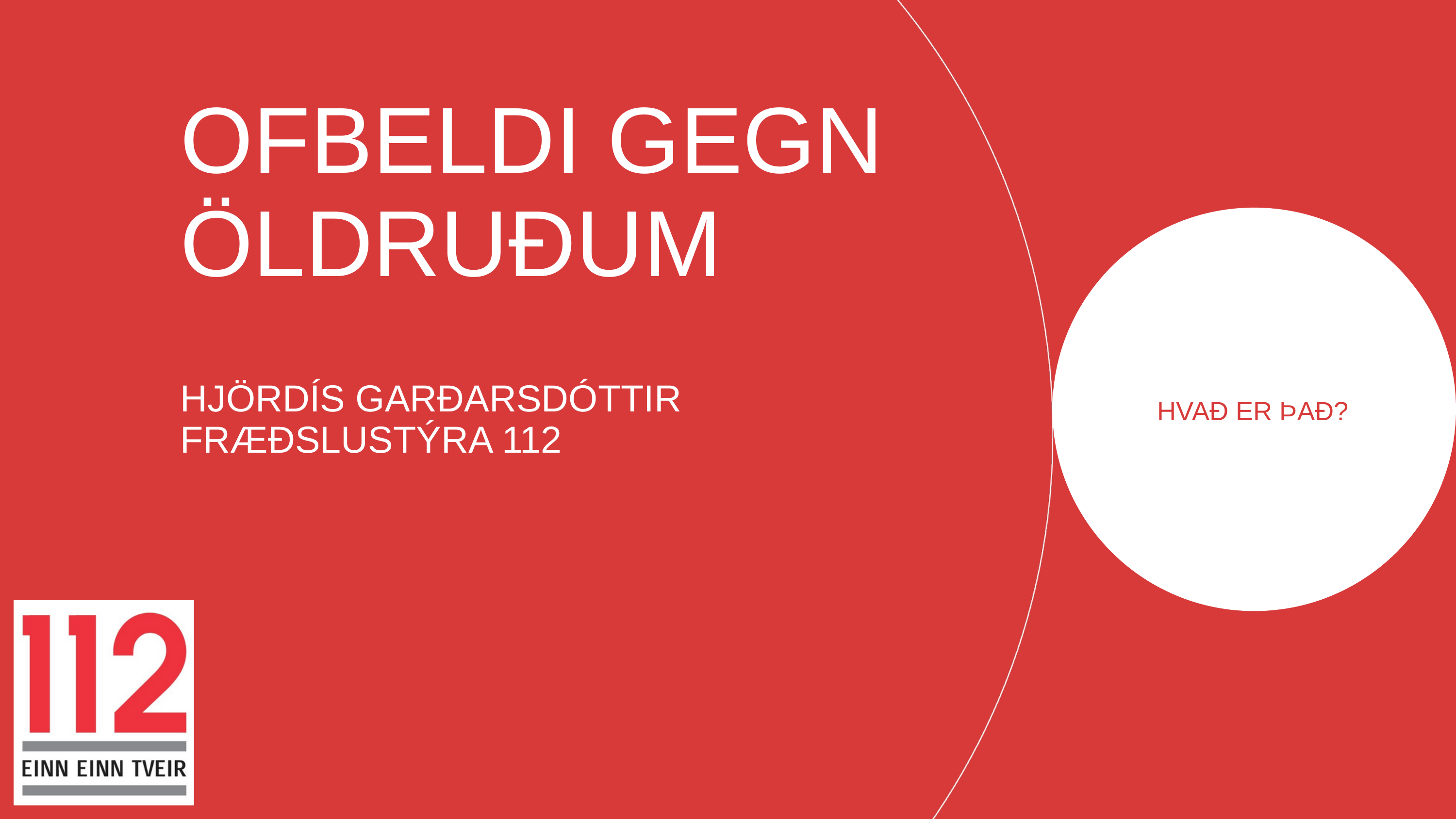

OFBELDI GEGN ÖLDRUÐUM

HJÖRDÍS GARÐARSDÓTTIR
FRÆÐSLUSTÝRA 112

HVAÐ ER ÞAÐ?